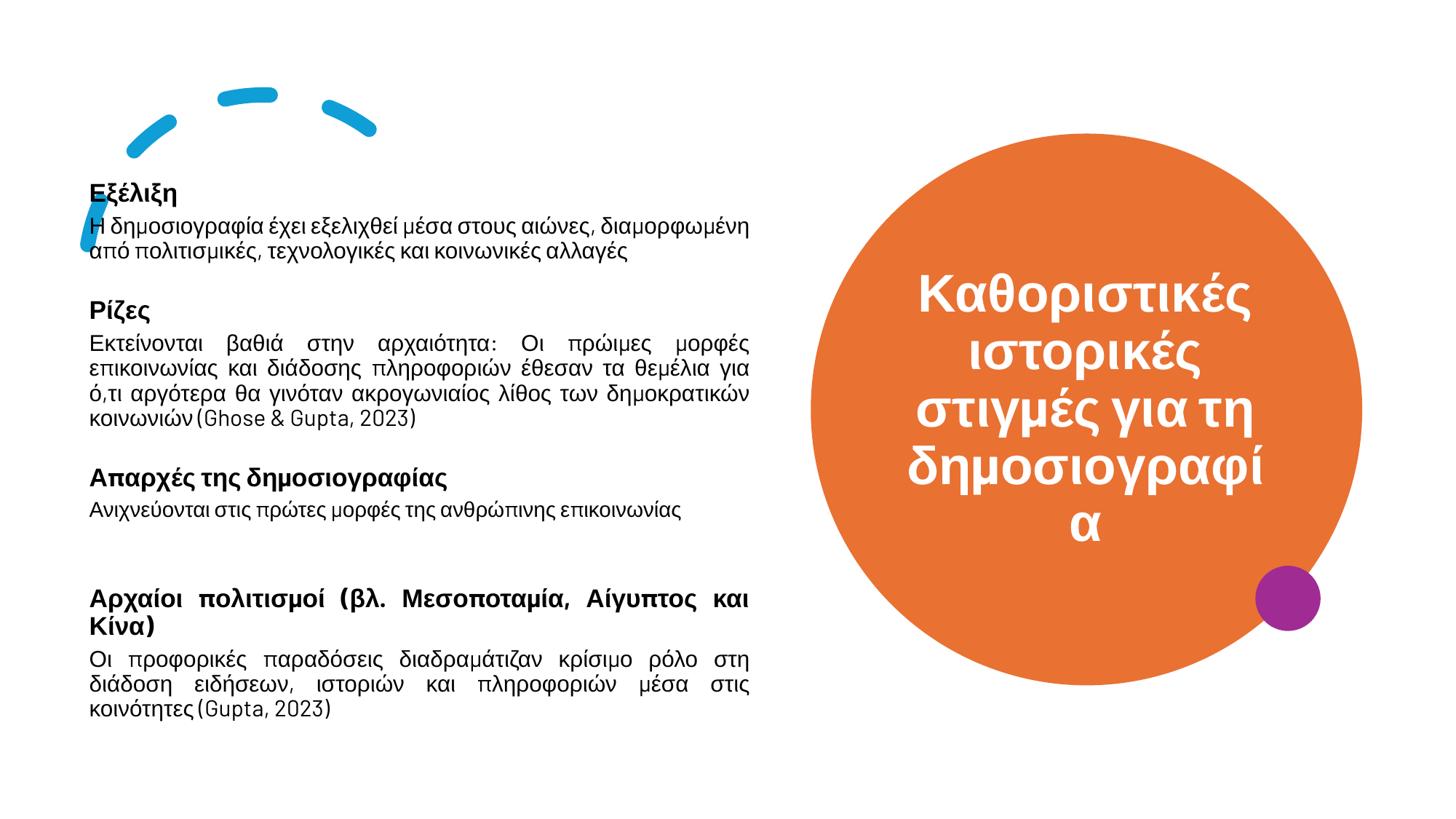

# Καθοριστικές ιστορικές στιγμές για τη δημοσιογραφία
Εξέλιξη
Η δημοσιογραφία έχει εξελιχθεί μέσα στους αιώνες, διαμορφωμένη από πολιτισμικές, τεχνολογικές και κοινωνικές αλλαγές
Ρίζες
Εκτείνονται βαθιά στην αρχαιότητα: Οι πρώιμες μορφές επικοινωνίας και διάδοσης πληροφοριών έθεσαν τα θεμέλια για ό,τι αργότερα θα γινόταν ακρογωνιαίος λίθος των δημοκρατικών κοινωνιών (Ghose & Gupta, 2023)
Απαρχές της δημοσιογραφίας
Ανιχνεύονται στις πρώτες μορφές της ανθρώπινης επικοινωνίας

Αρχαίοι πολιτισμοί (βλ. Μεσοποταμία, Αίγυπτος και Κίνα)
Οι προφορικές παραδόσεις διαδραμάτιζαν κρίσιμο ρόλο στη διάδοση ειδήσεων, ιστοριών και πληροφοριών μέσα στις κοινότητες (Gupta, 2023)